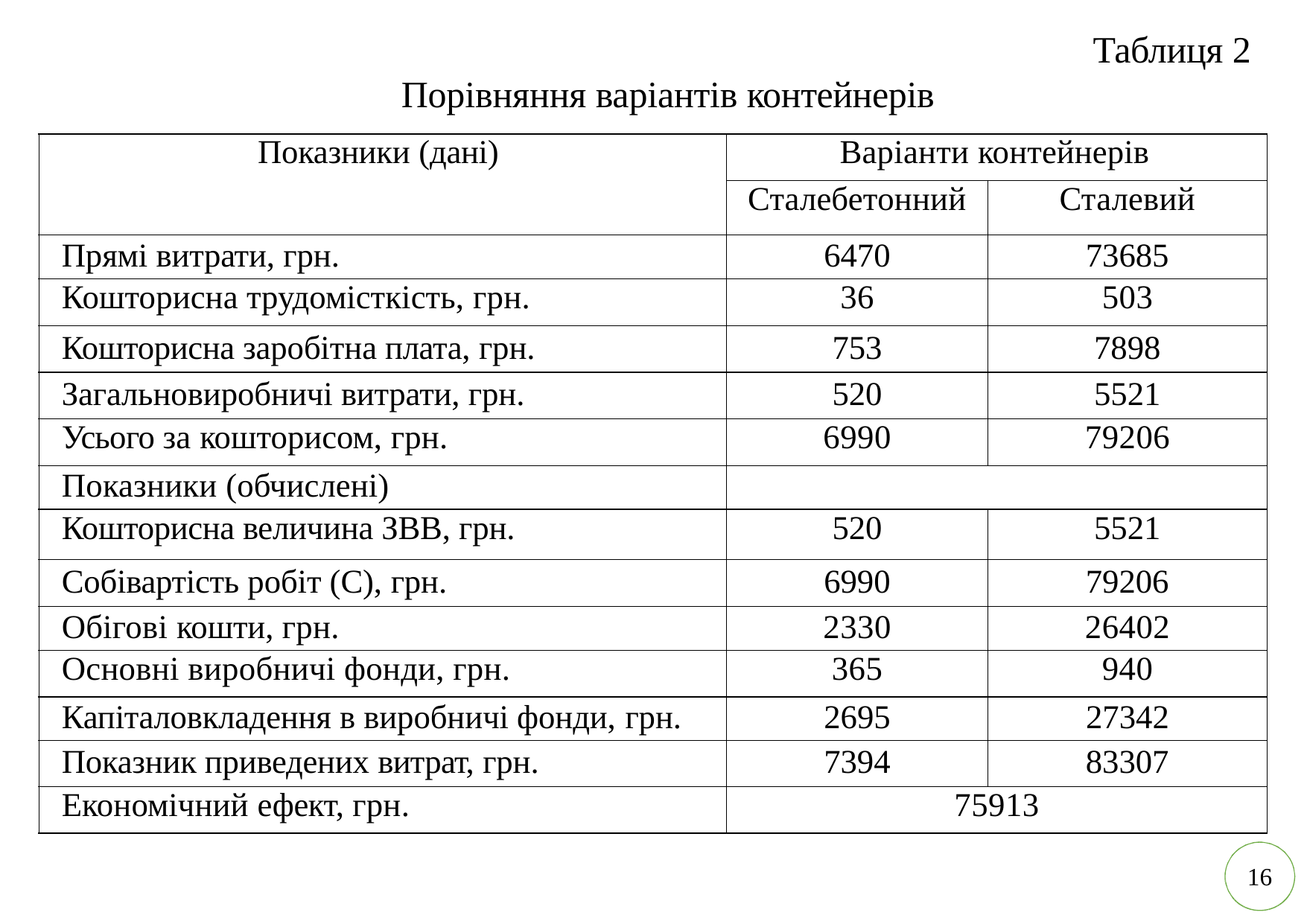

# Таблиця 2
Порівняння варіантів контейнерів
| Показники (дані) | Варіанти контейнерів |  |
| --- | --- | --- |
|  | Сталебетонний | Сталевий |
| Прямі витрати, грн. | 6470 | 73685 |
| Кошторисна трудомісткість, грн. | 36 | 503 |
| Кошторисна заробітна плата, грн. | 753 | 7898 |
| Загальновиробничі витрати, грн. | 520 | 5521 |
| Усього за кошторисом, грн. | 6990 | 79206 |
| Показники (обчислені) |  |  |
| Кошторисна величина ЗВВ, грн. | 520 | 5521 |
| Собівартість робіт (С), грн. | 6990 | 79206 |
| Обігові кошти, грн. | 2330 | 26402 |
| Основні виробничі фонди, грн. | 365 | 940 |
| Капіталовкладення в виробничі фонди, грн. | 2695 | 27342 |
| Показник приведених витрат, грн. | 7394 | 83307 |
| Економічний ефект, грн. | 75913 |  |

16